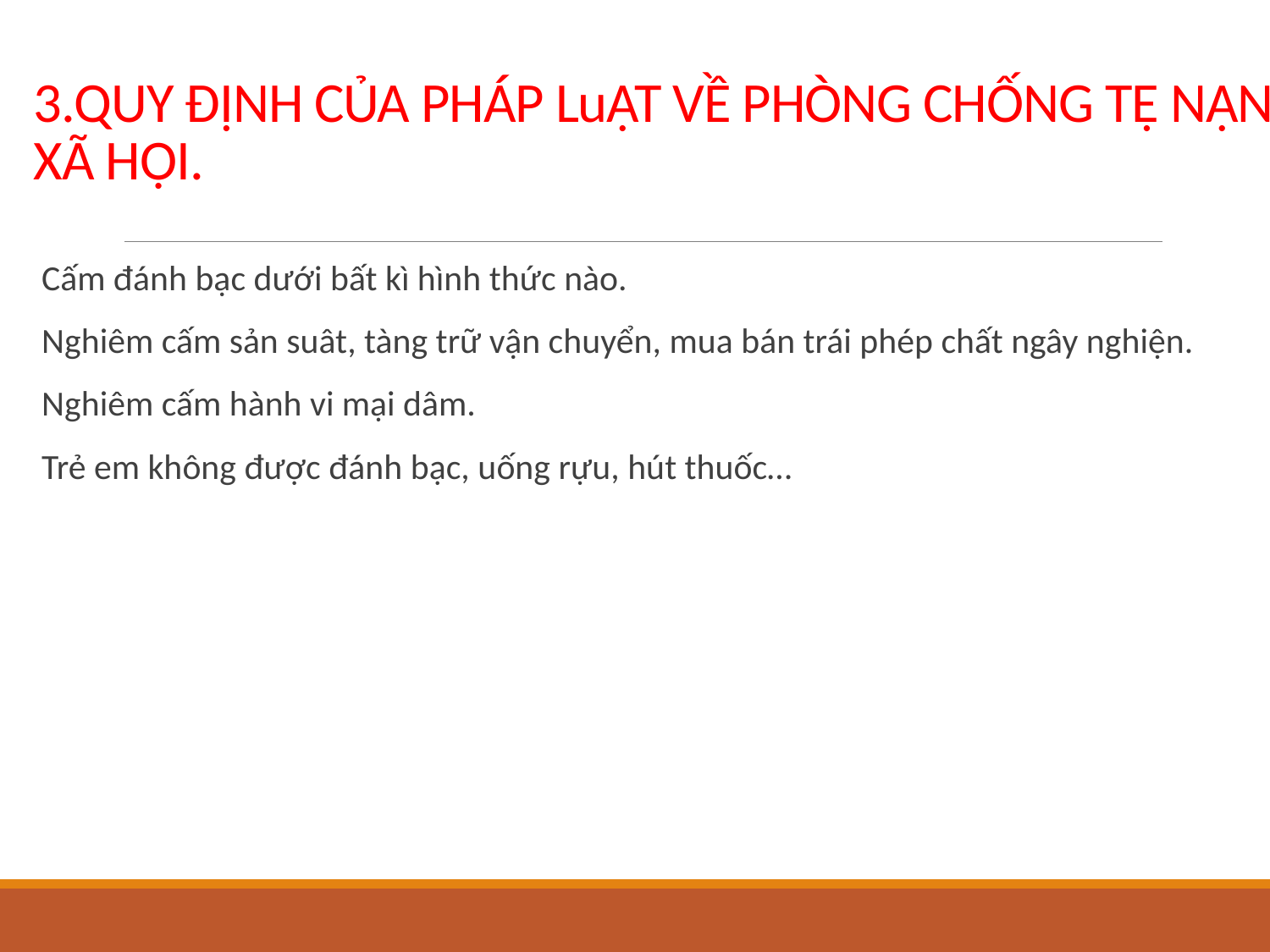

# 3.QUY ĐỊNH CỦA PHÁP LuẬT VỀ PHÒNG CHỐNG TỆ NẠN XÃ HỘI.
Cấm đánh bạc dưới bất kì hình thức nào.
Nghiêm cấm sản suât, tàng trữ vận chuyển, mua bán trái phép chất ngây nghiện.
Nghiêm cấm hành vi mại dâm.
Trẻ em không được đánh bạc, uống rựu, hút thuốc…